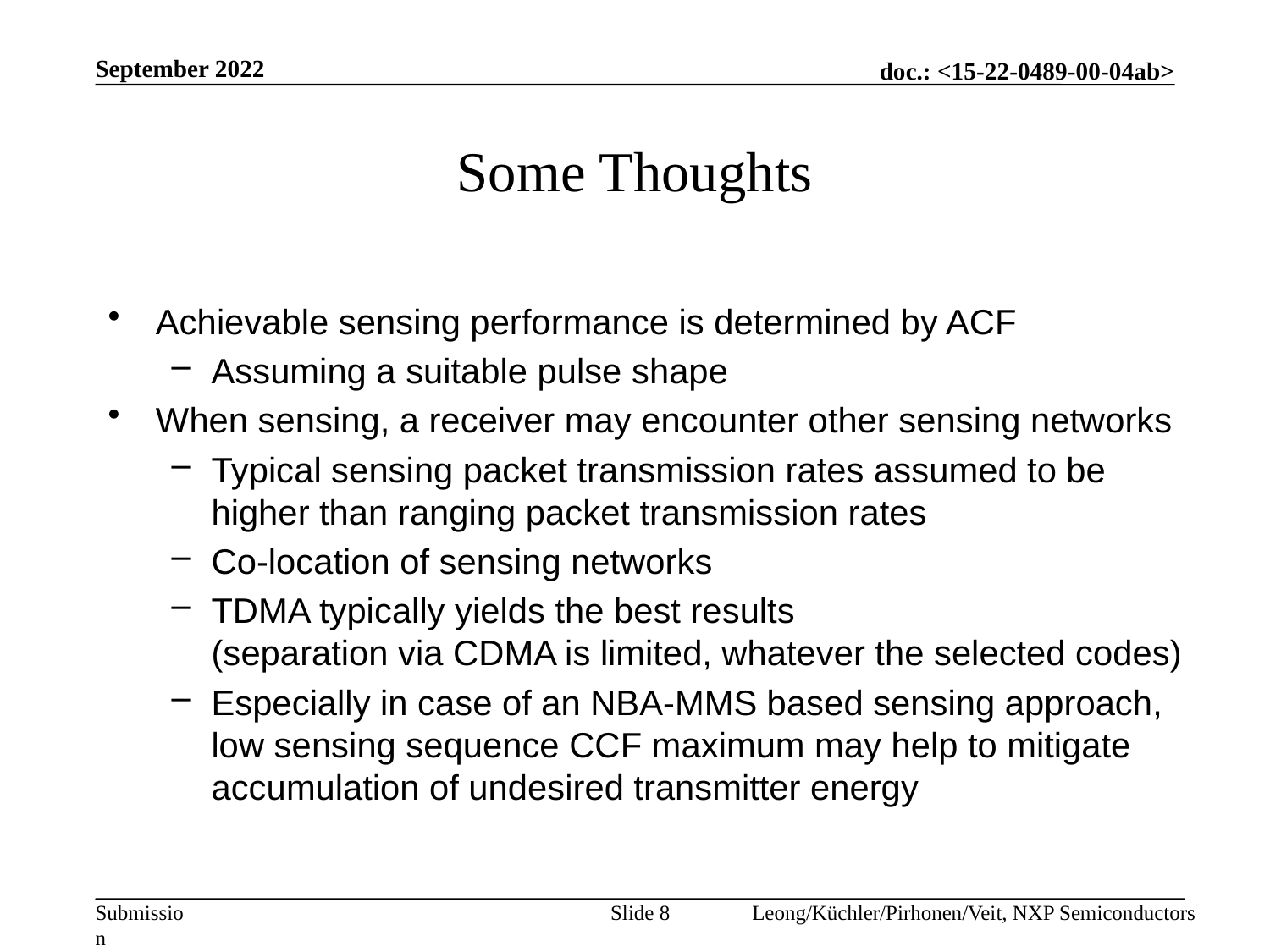

September 2022
# Some Thoughts

Achievable sensing performance is determined by ACF
Assuming a suitable pulse shape
When sensing, a receiver may encounter other sensing networks
Typical sensing packet transmission rates assumed to be higher than ranging packet transmission rates
Co-location of sensing networks
TDMA typically yields the best results
(separation via CDMA is limited, whatever the selected codes)
Especially in case of an NBA-MMS based sensing approach, low sensing sequence CCF maximum may help to mitigate accumulation of undesired transmitter energy
Slide 8
Leong/Küchler/Pirhonen/Veit, NXP Semiconductors